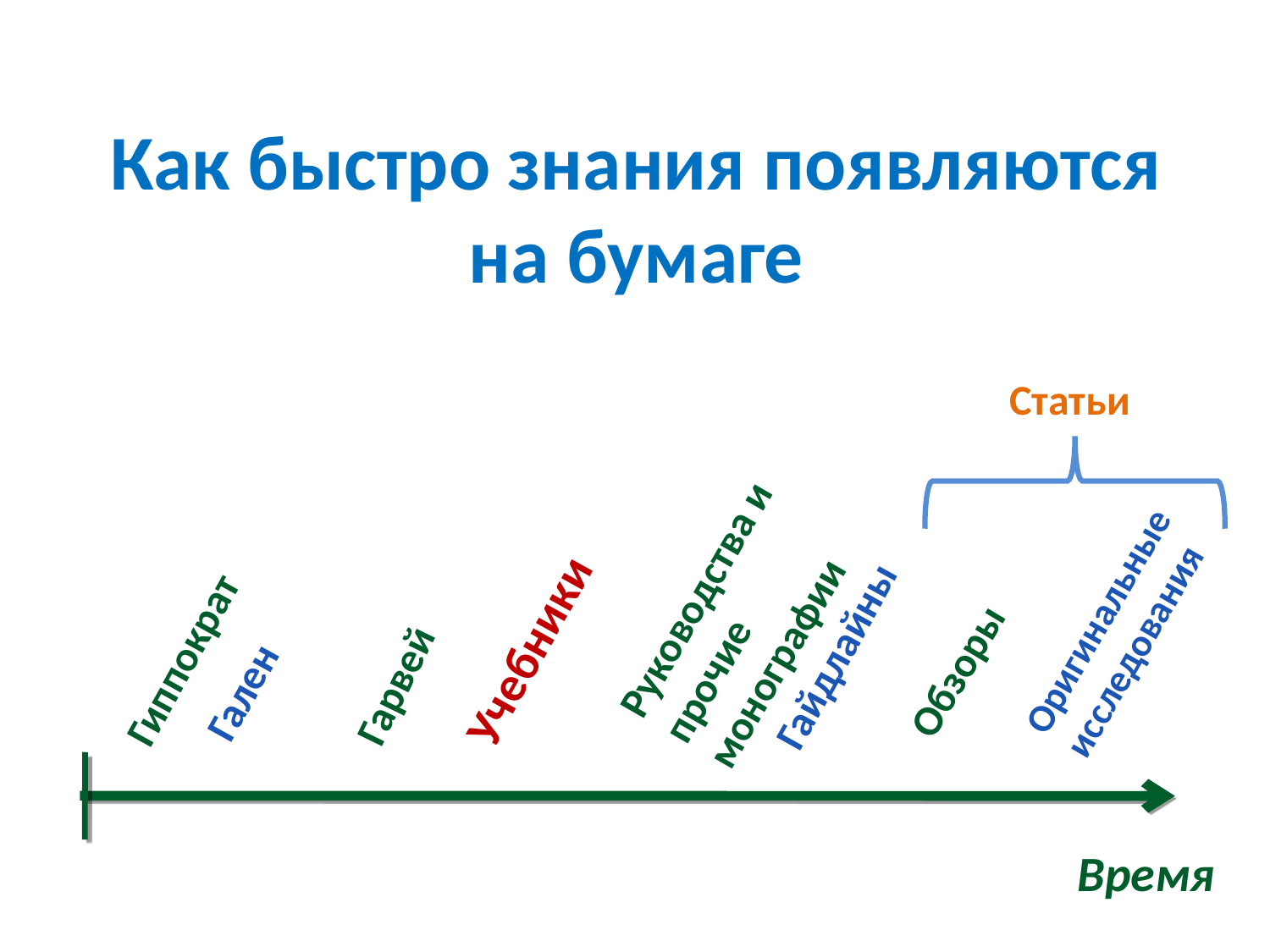

Как быстро знания появляются на бумаге

Статьи
Руководства и прочие монографии
Оригинальные исследования
Обзоры
Учебники
Гайдлайны
Гиппократ
Гарвей
Гален

Время